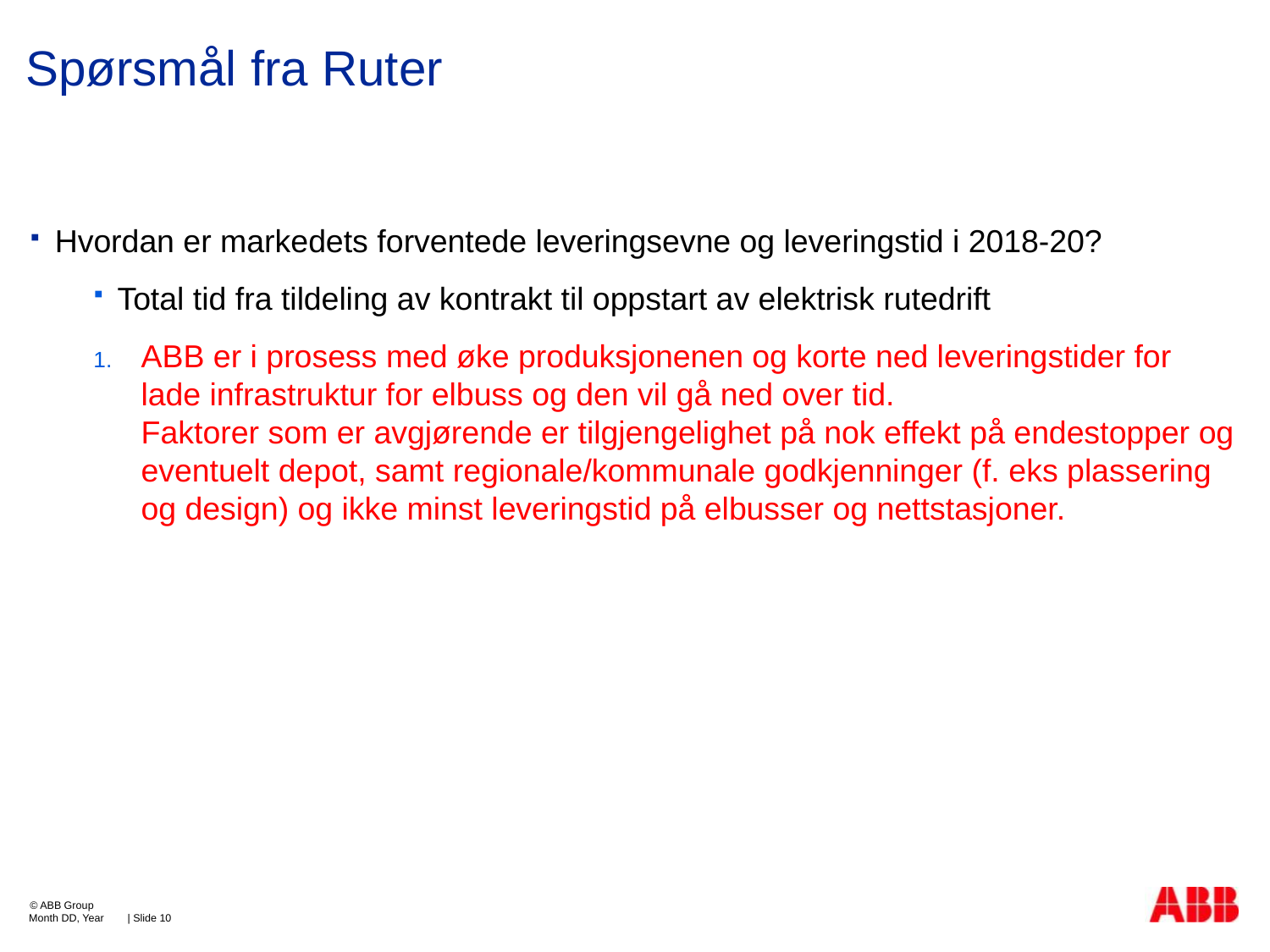

# Spørsmål fra Ruter

Hvordan er markedets forventede leveringsevne og leveringstid i 2018‐20?
Total tid fra tildeling av kontrakt til oppstart av elektrisk rutedrift
ABB er i prosess med øke produksjonenen og korte ned leveringstider for lade infrastruktur for elbuss og den vil gå ned over tid.
Faktorer som er avgjørende er tilgjengelighet på nok effekt på endestopper og eventuelt depot, samt regionale/kommunale godkjenninger (f. eks plassering og design) og ikke minst leveringstid på elbusser og nettstasjoner.
© ABB Group

Month DD, Year
| Slide 10